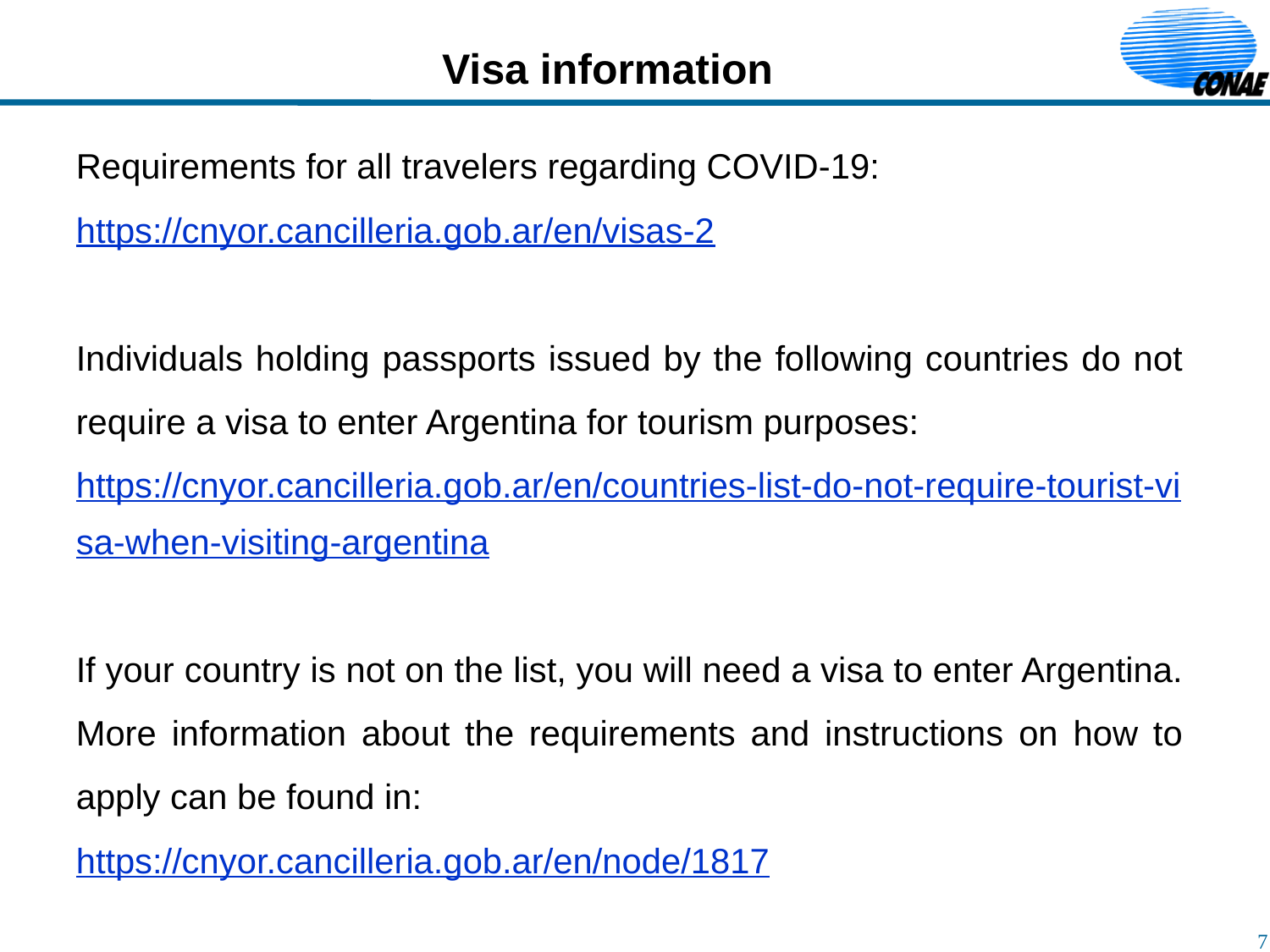

Visa information
Requirements for all travelers regarding COVID-19:
https://cnyor.cancilleria.gob.ar/en/visas-2

Individuals holding passports issued by the following countries do not require a visa to enter Argentina for tourism purposes:
https://cnyor.cancilleria.gob.ar/en/countries-list-do-not-require-tourist-visa-when-visiting-argentina

If your country is not on the list, you will need a visa to enter Argentina. More information about the requirements and instructions on how to apply can be found in:
https://cnyor.cancilleria.gob.ar/en/node/1817